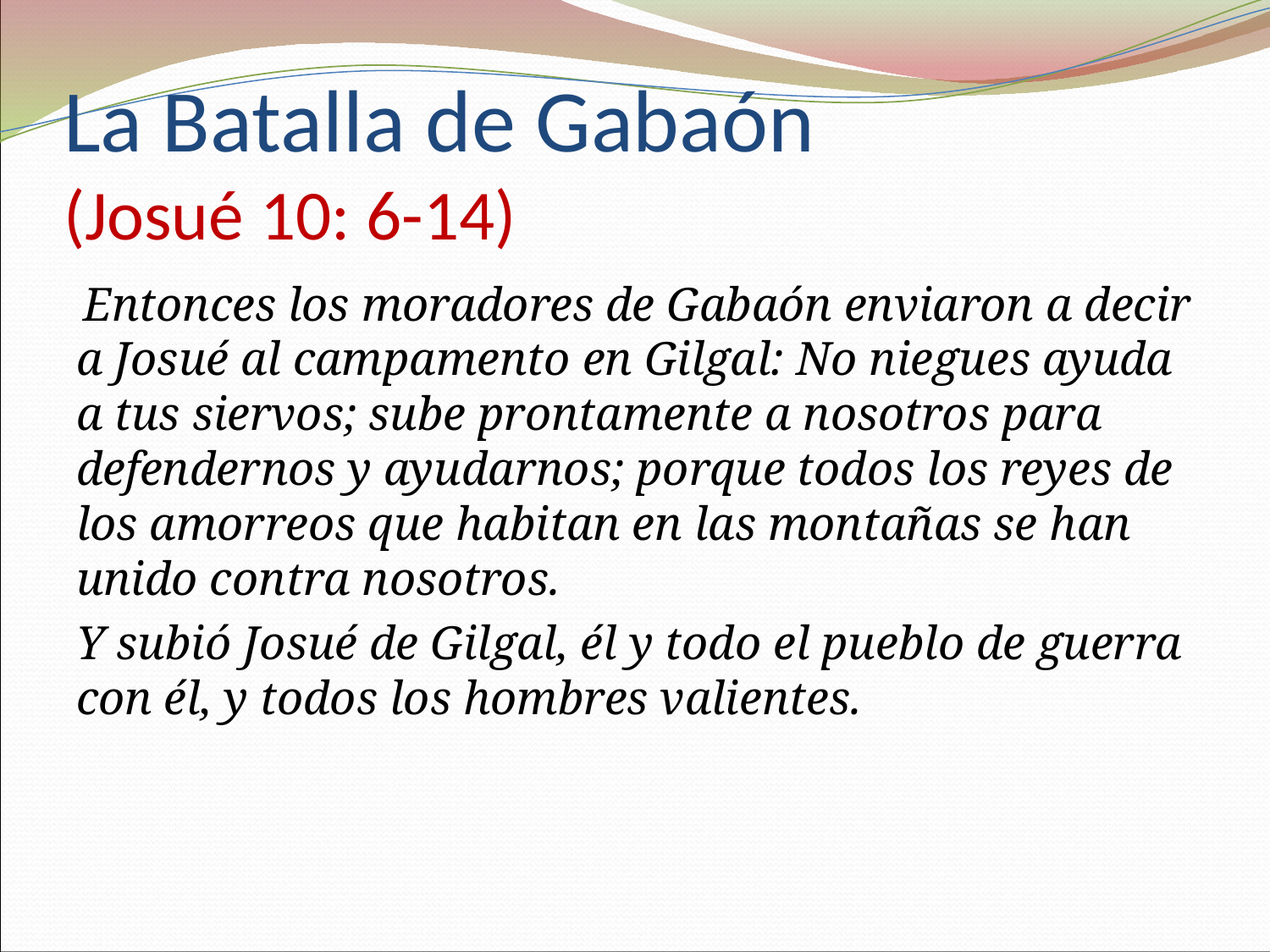

# La Batalla de Gabaón (Josué 10: 6-14)
 Entonces los moradores de Gabaón enviaron a decir a Josué al campamento en Gilgal: No niegues ayuda a tus siervos; sube prontamente a nosotros para defendernos y ayudarnos; porque todos los reyes de los amorreos que habitan en las montañas se han unido contra nosotros.
Y subió Josué de Gilgal, él y todo el pueblo de guerra con él, y todos los hombres valientes.